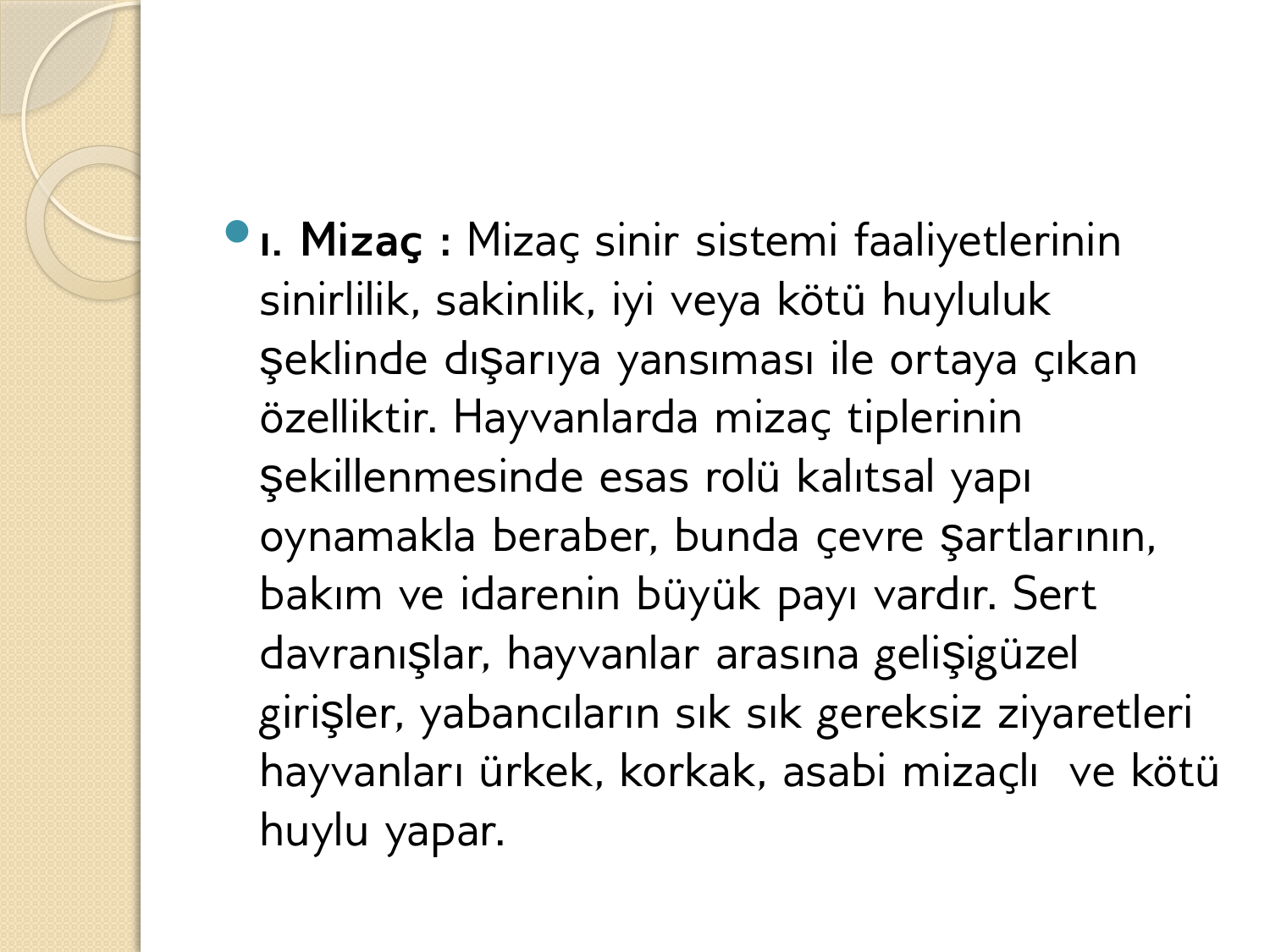

#
ı. Mizaç : Mizaç sinir sistemi faaliyetlerinin sinirlilik, sakinlik, iyi veya kötü huyluluk şeklinde dışarıya yansıması ile ortaya çıkan özelliktir. Hayvanlarda mizaç tiplerinin şekillenmesinde esas rolü kalıtsal yapı oynamakla beraber, bunda çevre şartlarının, bakım ve idarenin büyük payı vardır. Sert davranışlar, hayvanlar arasına gelişigüzel girişler, yabancıların sık sık gereksiz ziyaretleri hayvanları ürkek, korkak, asabi mizaçlı  ve kötü huylu yapar.